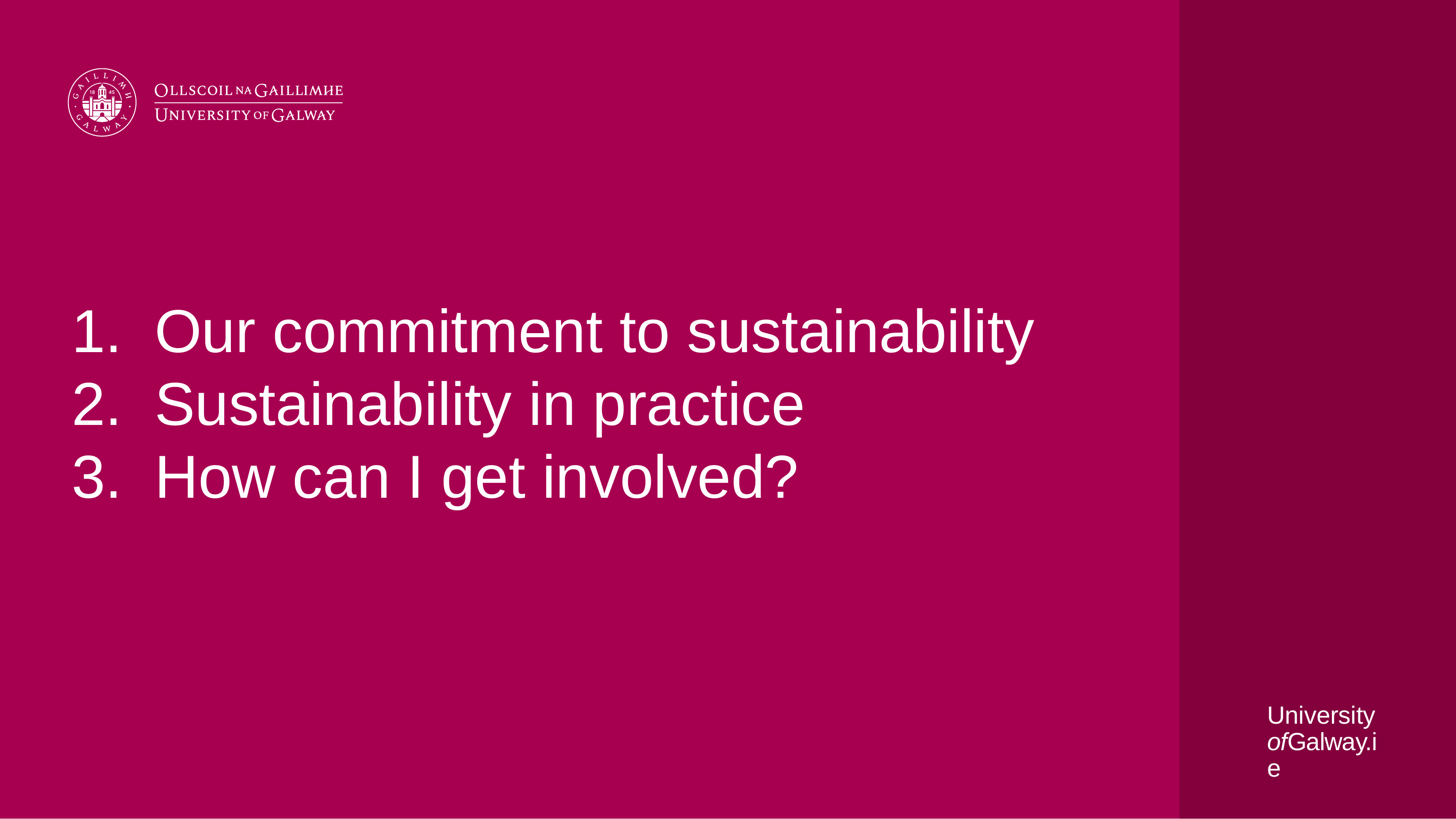

Our commitment to sustainability
Sustainability in practice
How can I get involved?